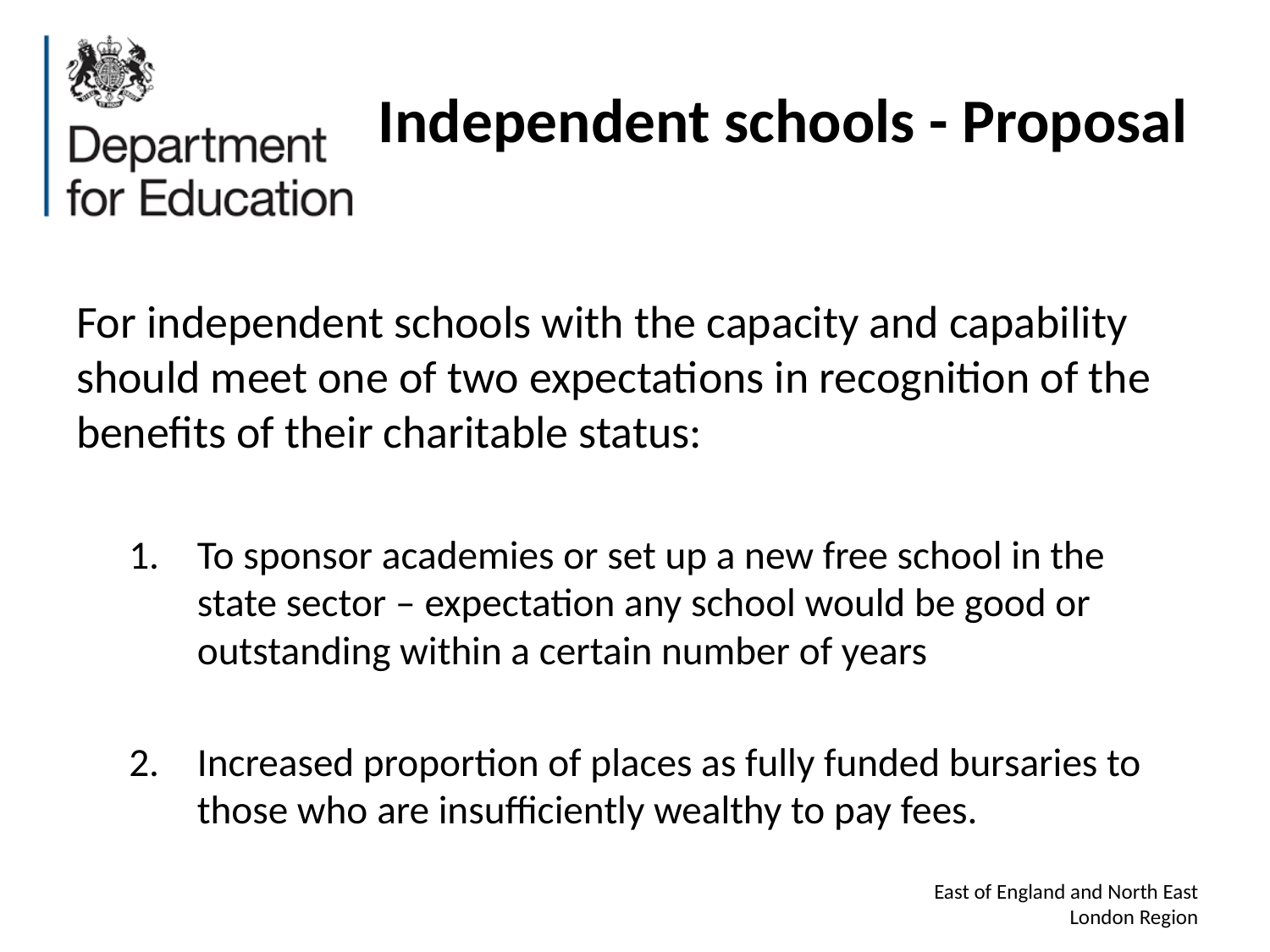

# Independent schools - Proposal

For independent schools with the capacity and capability should meet one of two expectations in recognition of the benefits of their charitable status:

To sponsor academies or set up a new free school in the state sector – expectation any school would be good or outstanding within a certain number of years

Increased proportion of places as fully funded bursaries to those who are insufficiently wealthy to pay fees.